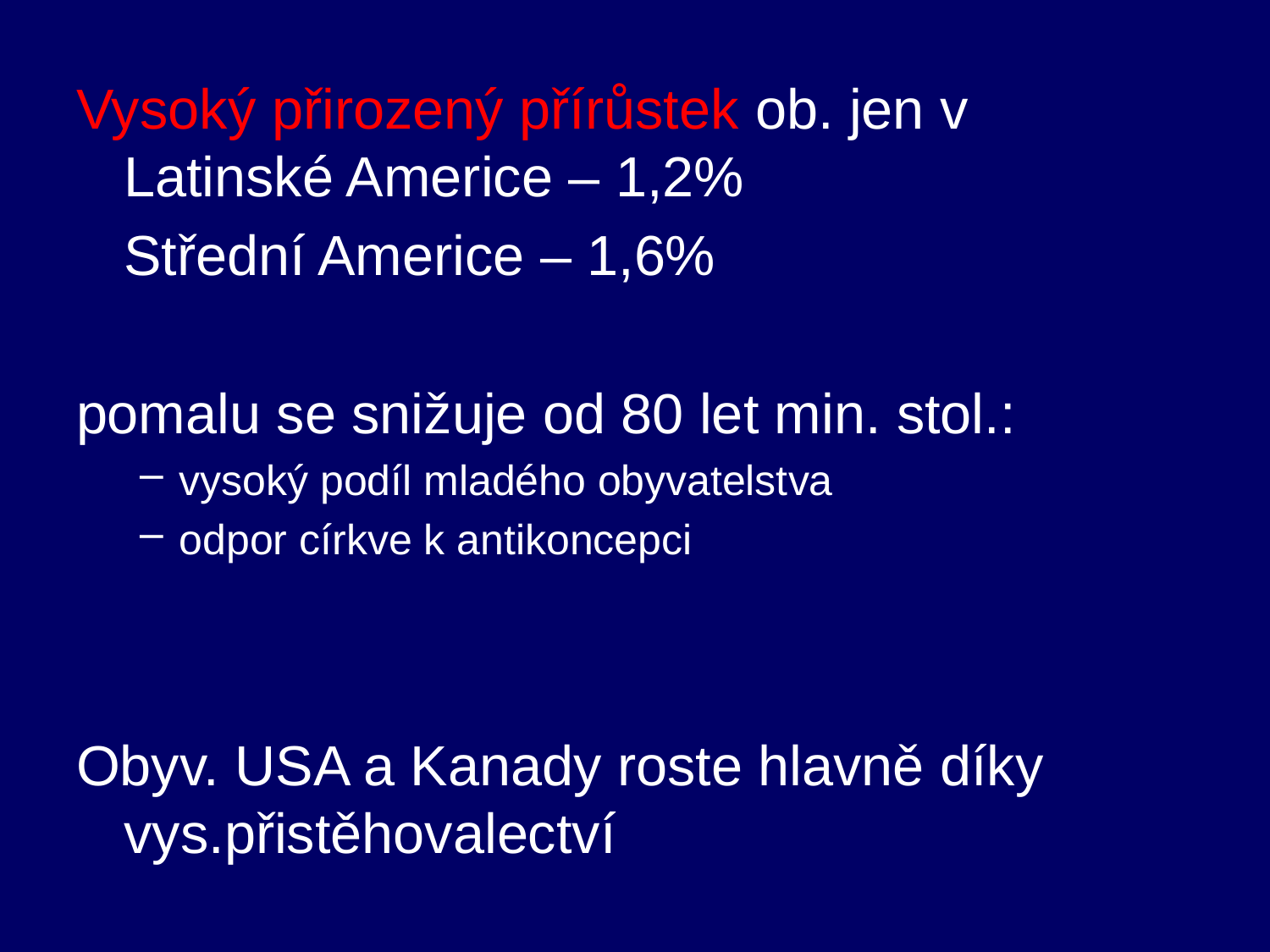

Vysoký přirozený přírůstek ob. jen v Latinské Americe – 1,2%
	Střední Americe – 1,6%

pomalu se snižuje od 80 let min. stol.:
vysoký podíl mladého obyvatelstva
odpor církve k antikoncepci

Obyv. USA a Kanady roste hlavně díky vys.přistěhovalectví